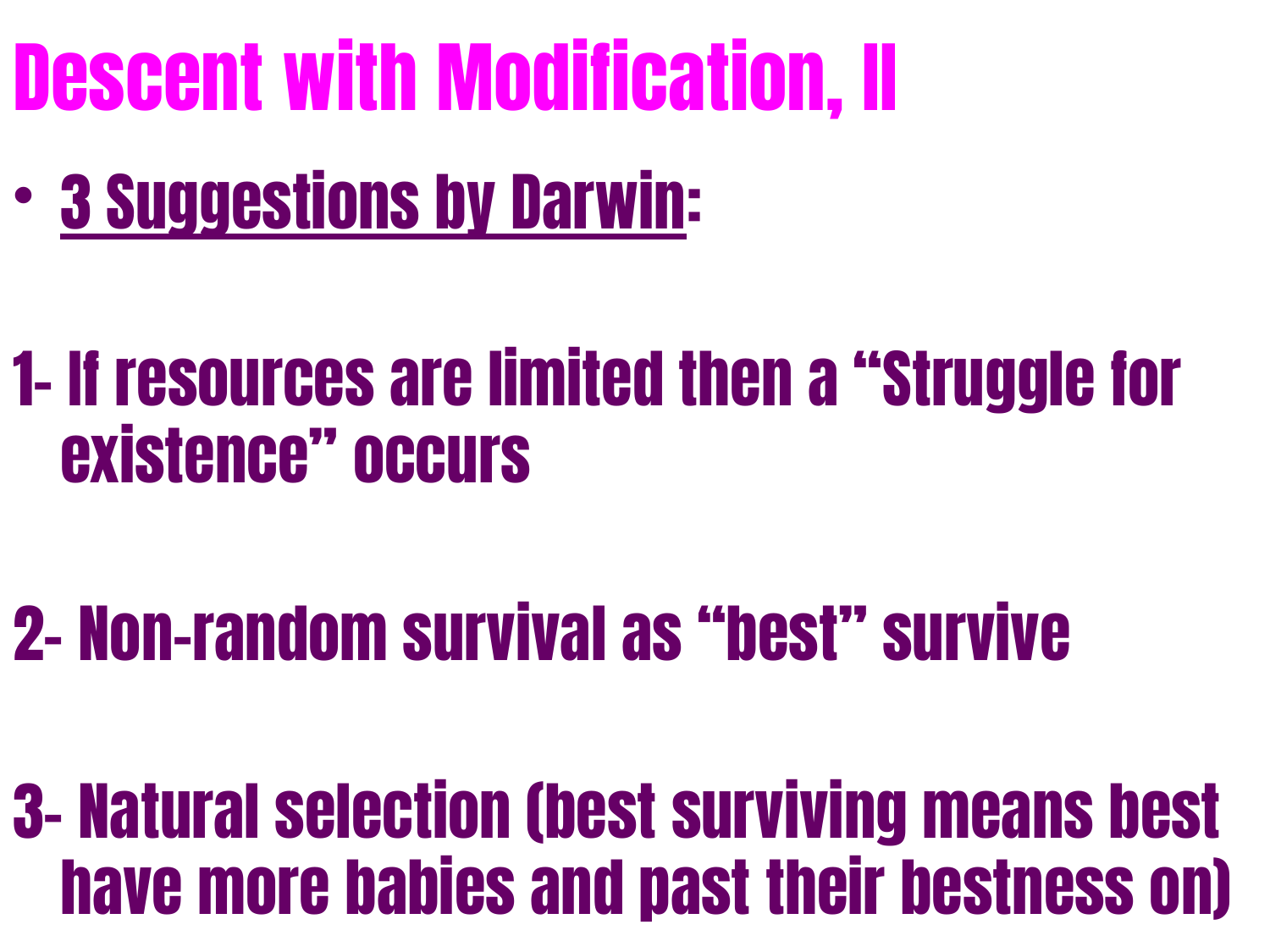

# Descent with Modification, II
3 Suggestions by Darwin:

1- If resources are limited then a “Struggle for existence” occurs

2- Non-random survival as “best” survive

3- Natural selection (best surviving means best have more babies and past their bestness on)
10